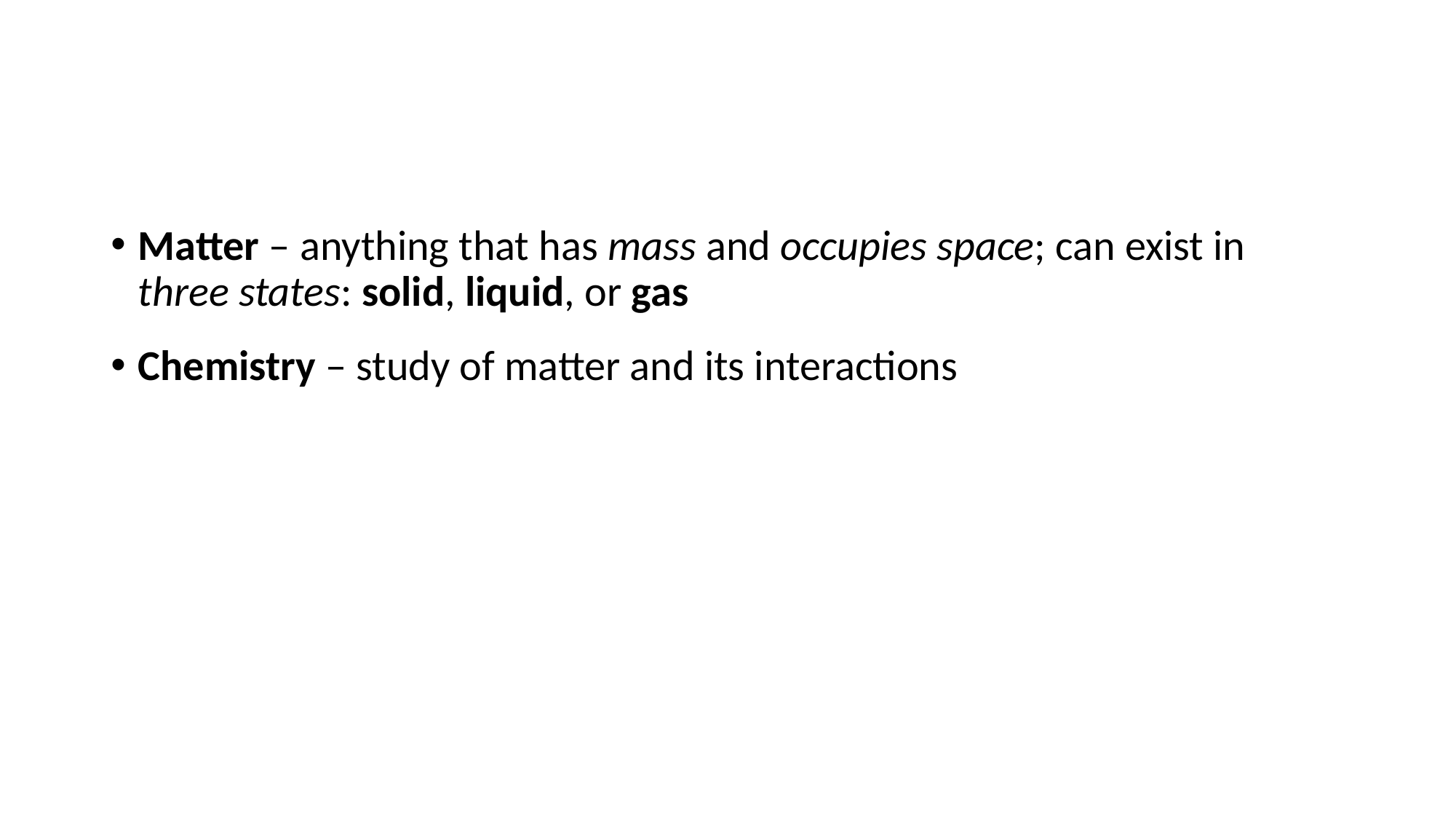

#
Matter – anything that has mass and occupies space; can exist in three states: solid, liquid, or gas
Chemistry – study of matter and its interactions